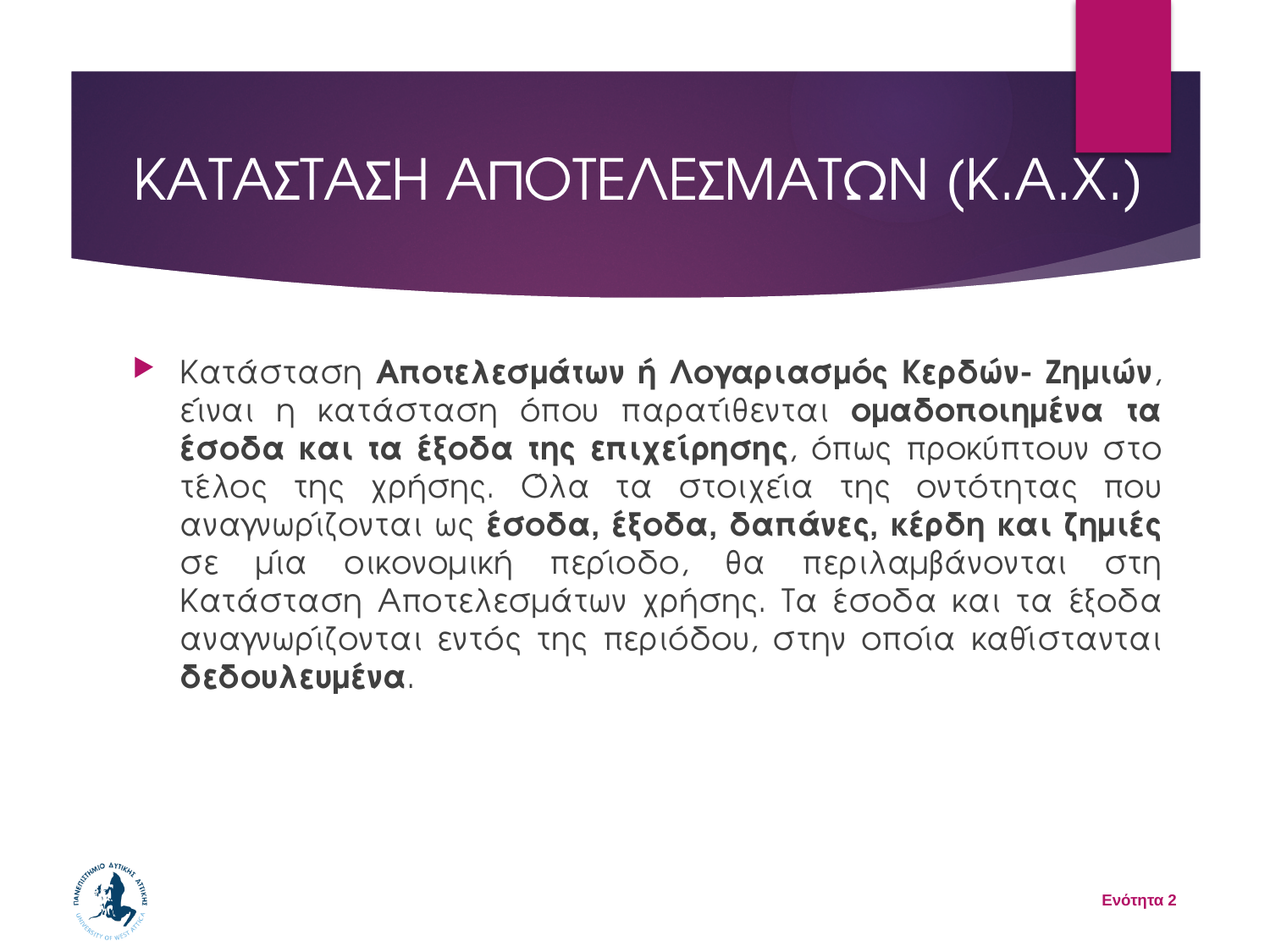

# ΚΑΤΑΣΤΑΣΗ ΑΠΟΤΕΛΕΣΜΑΤΩΝ (Κ.Α.Χ.)
Κατάσταση Αποτελεσμάτων ή Λογαριασμός Κερδών- Ζημιών, είναι η κατάσταση όπου παρατίθενται ομαδοποιημένα τα έσοδα και τα έξοδα της επιχείρησης, όπως προκύπτουν στο τέλος της χρήσης. Όλα τα στοιχεία της οντότητας που αναγνωρίζονται ως έσοδα, έξοδα, δαπάνες, κέρδη και ζημιές σε μία οικονομική περίοδο, θα περιλαμβάνονται στη Κατάσταση Αποτελεσμάτων χρήσης. Τα έσοδα και τα έξοδα αναγνωρίζονται εντός της περιόδου, στην οποία καθίστανται δεδουλευμένα.
73
Ενότητα 2